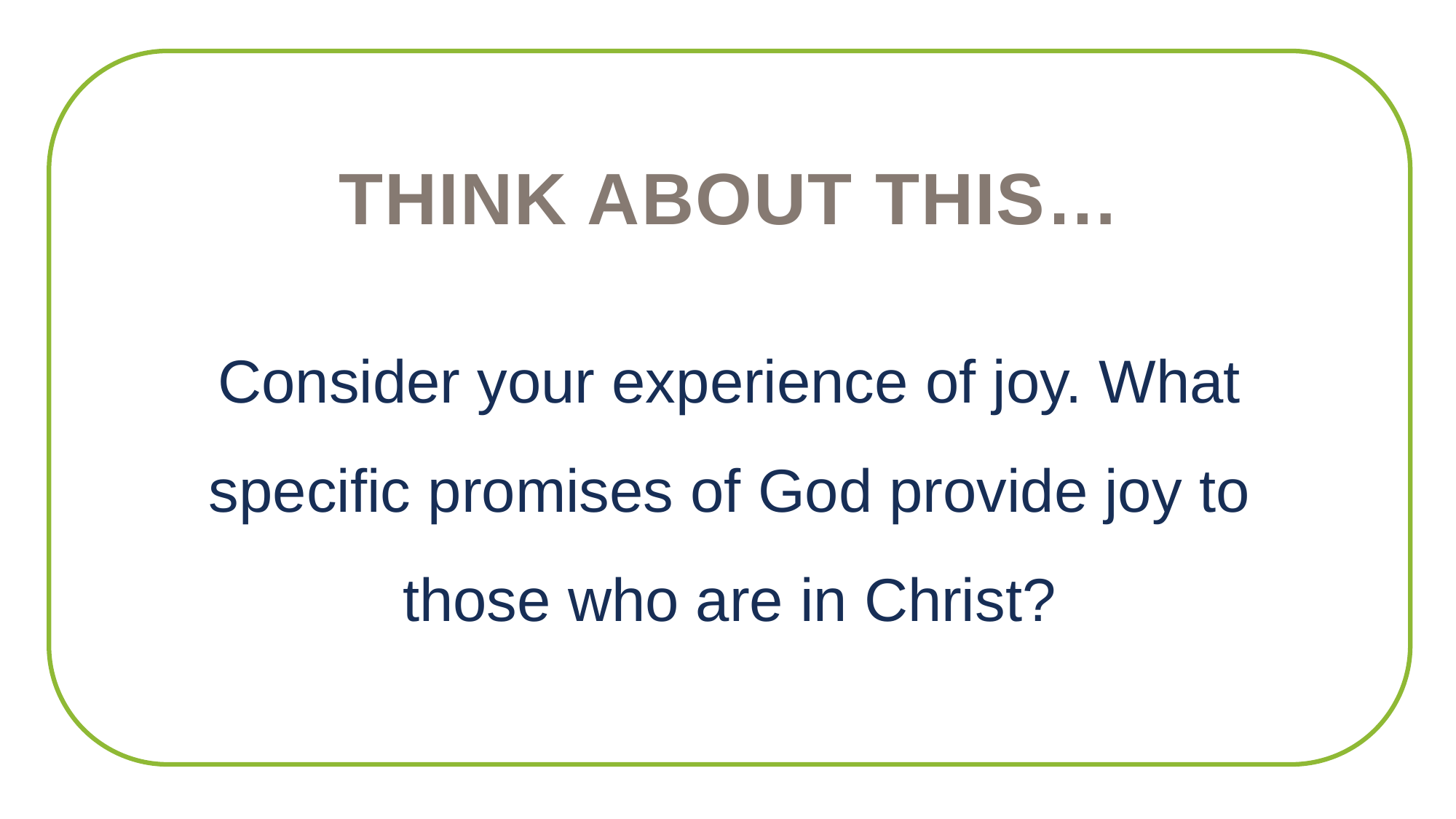

THINK ABOUT THIS…

Consider your experience of joy. What specific promises of God provide joy to those who are in Christ?